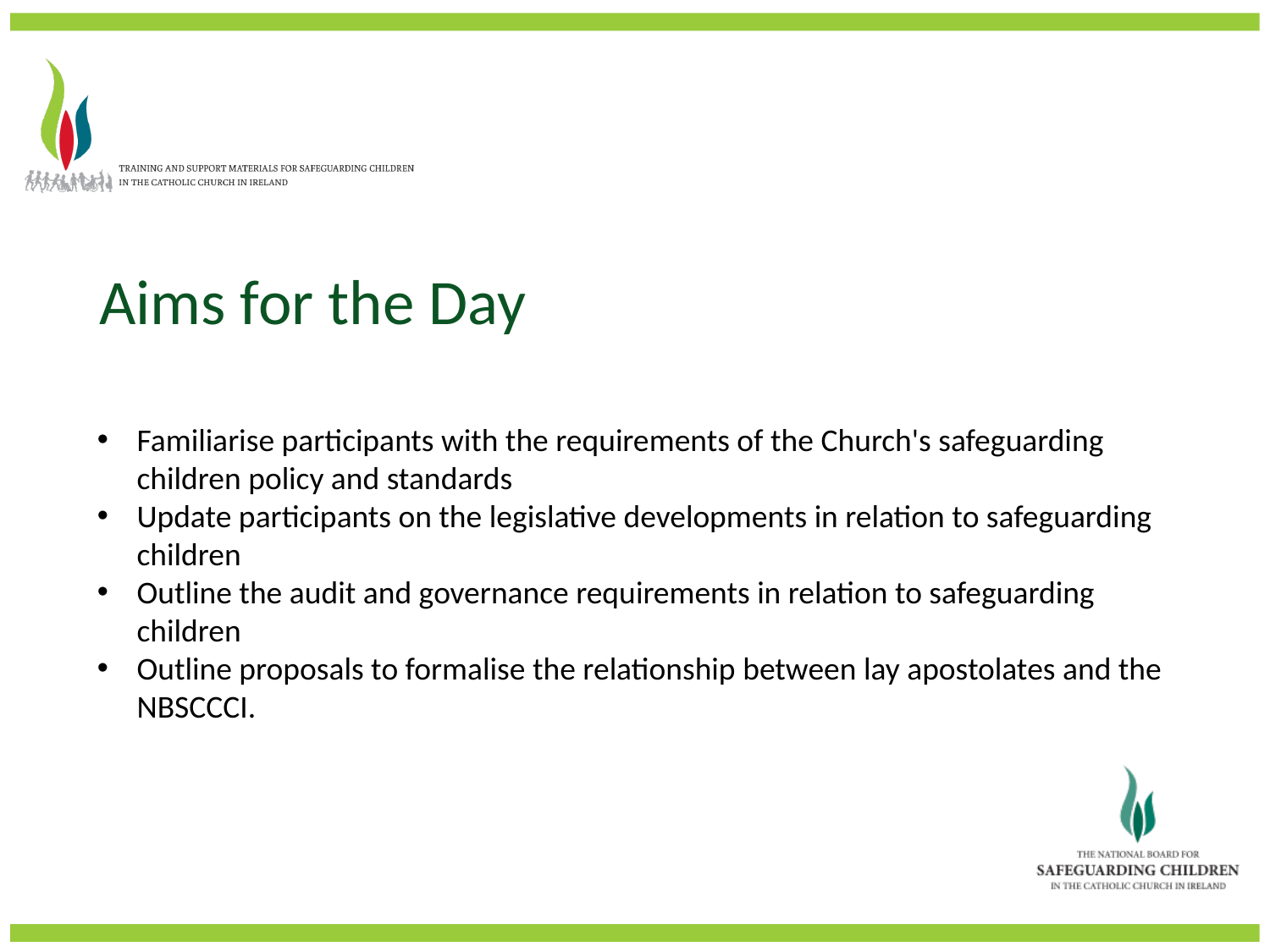

Aims for the Day
Familiarise participants with the requirements of the Church's safeguarding children policy and standards
Update participants on the legislative developments in relation to safeguarding children
Outline the audit and governance requirements in relation to safeguarding children
Outline proposals to formalise the relationship between lay apostolates and the NBSCCCI.